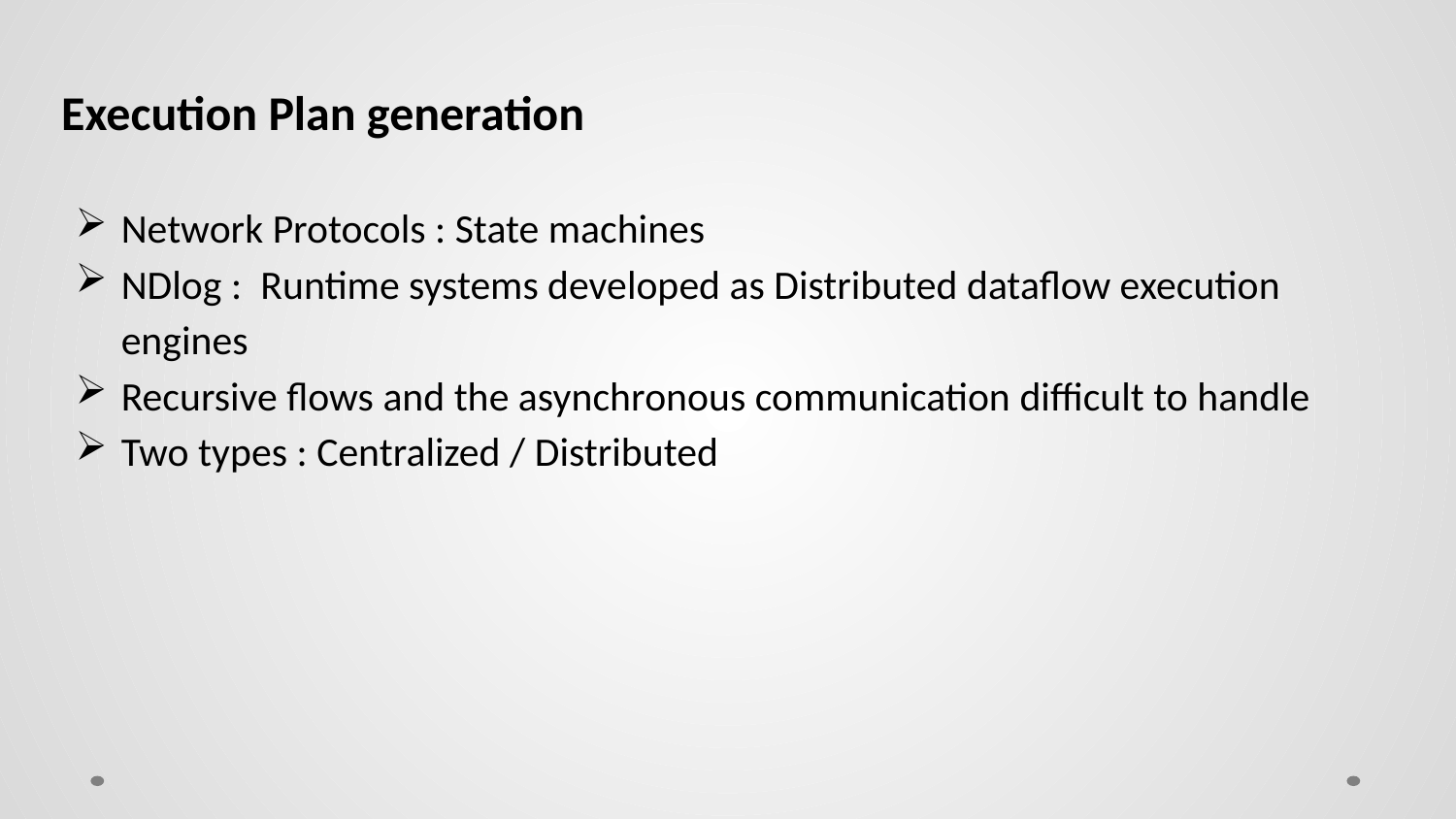

Execution Plan generation
Network Protocols : State machines
NDlog :  Runtime systems developed as Distributed dataflow execution engines
Recursive flows and the asynchronous communication difficult to handle
Two types : Centralized / Distributed
35